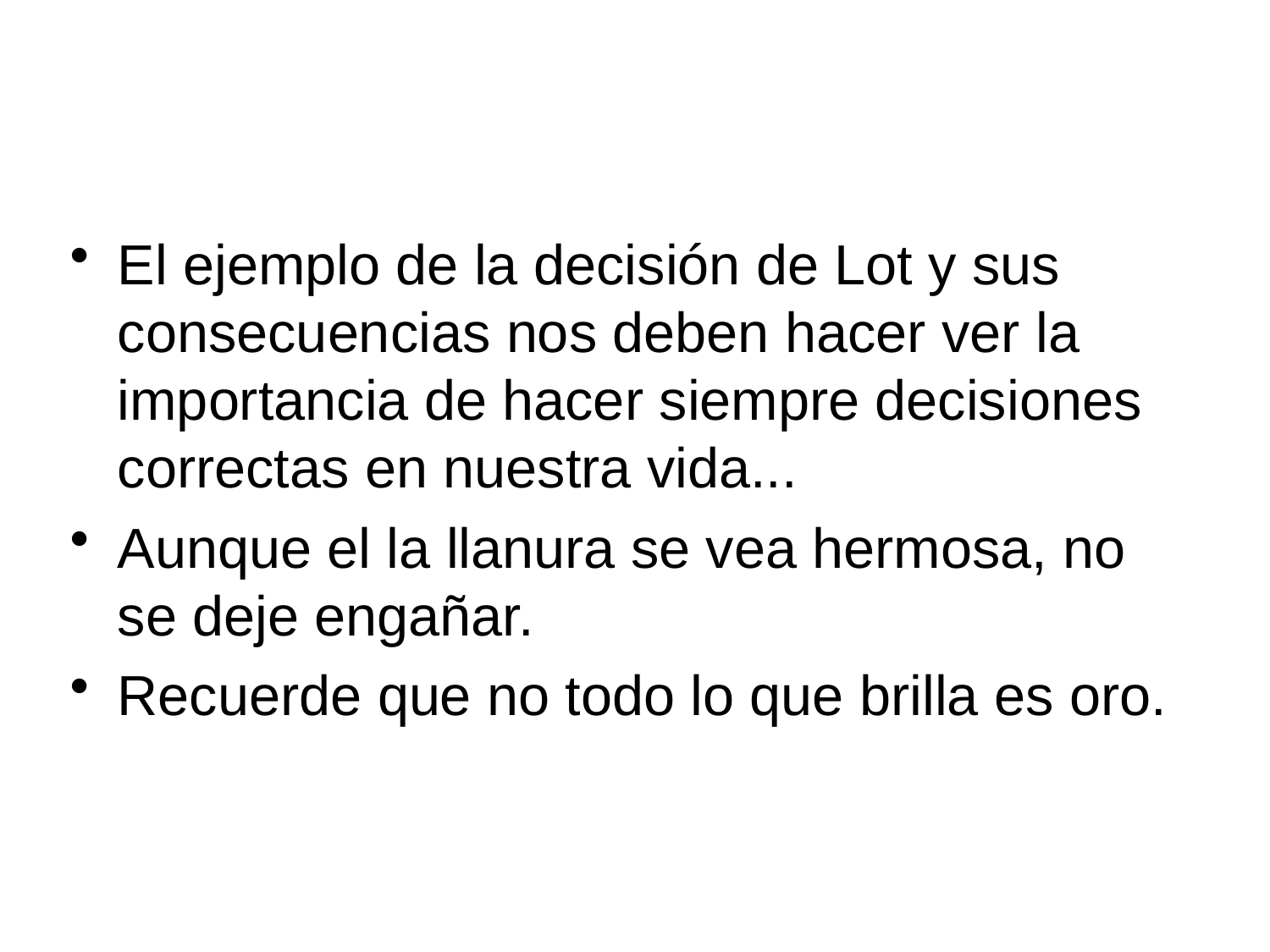

#
El ejemplo de la decisión de Lot y sus consecuencias nos deben hacer ver la importancia de hacer siempre decisiones correctas en nuestra vida...
Aunque el la llanura se vea hermosa, no se deje engañar.
Recuerde que no todo lo que brilla es oro.